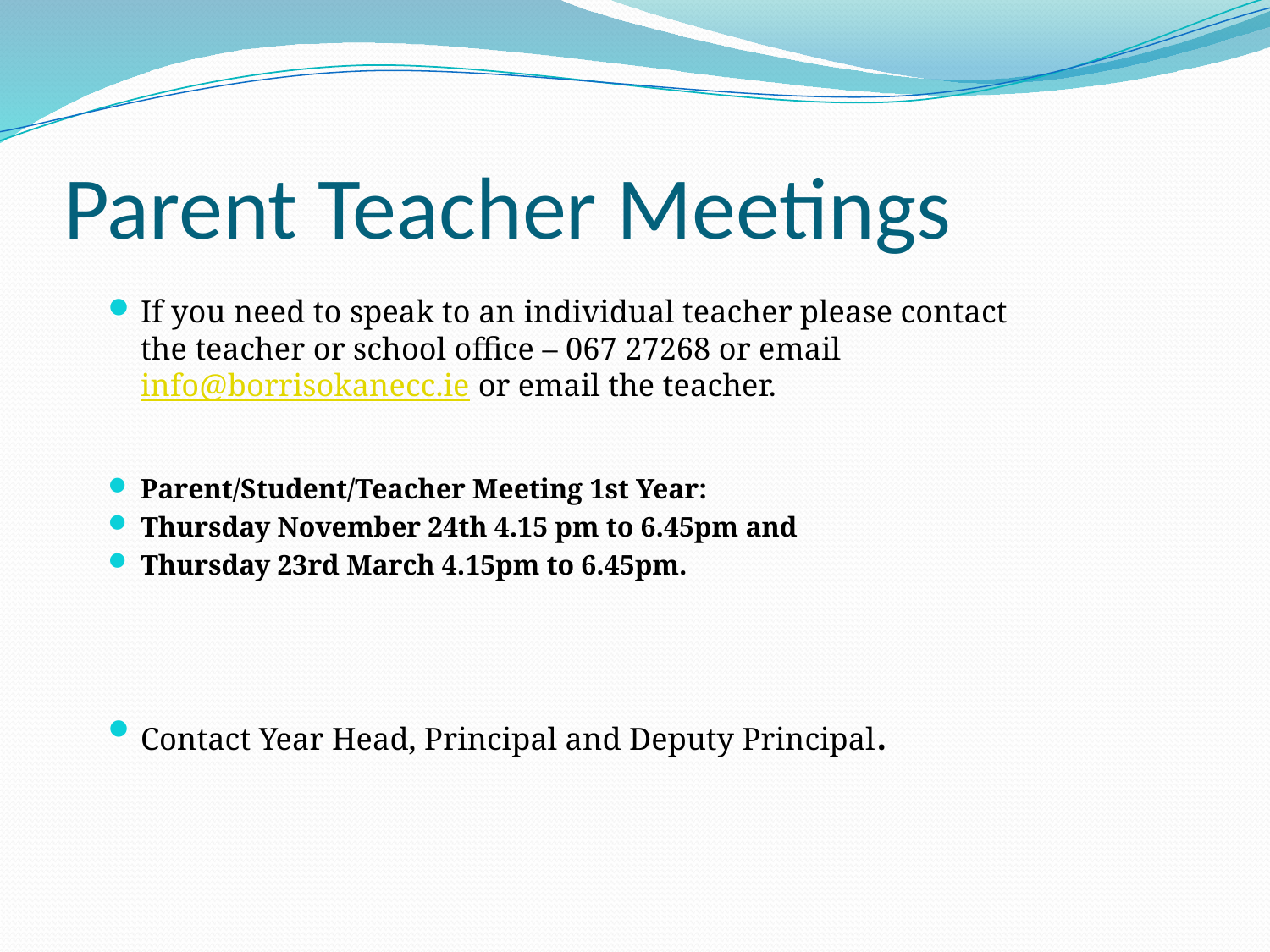

# Parent Teacher Meetings

If you need to speak to an individual teacher please contact the teacher or school office – 067 27268 or email info@borrisokanecc.ie or email the teacher.

Parent/Student/Teacher Meeting 1st Year:
Thursday November 24th 4.15 pm to 6.45pm and
Thursday 23rd March 4.15pm to 6.45pm.

Contact Year Head, Principal and Deputy Principal.